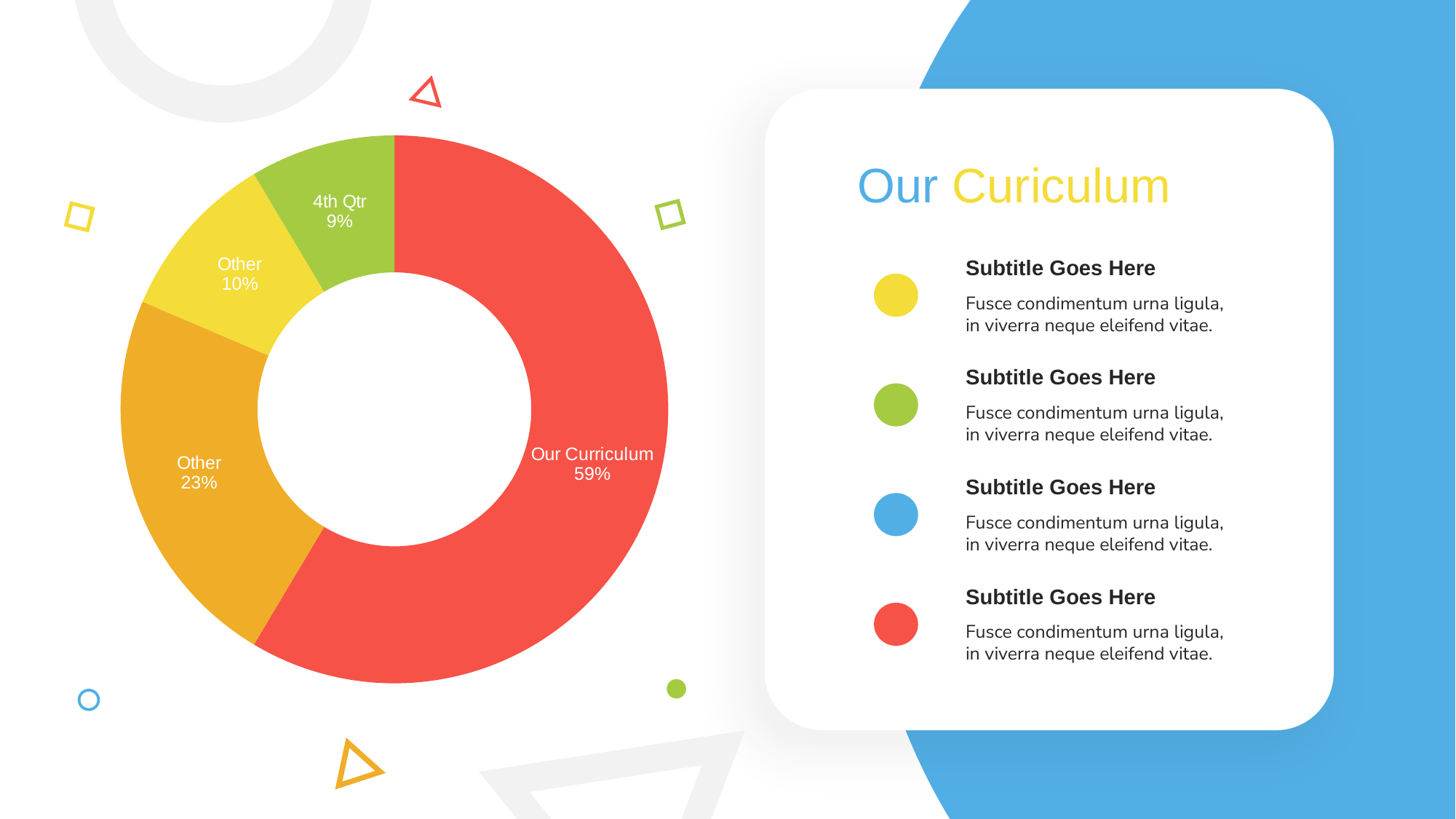

### Chart

| Category | Sales |
|---|---|
| Our Curriculum | 8.2 |
| Other | 3.2 |
| Other | 1.4 |
| 4th Qtr | 1.2 |
# Our Curiculum

Subtitle Goes Here

Fusce condimentum urna ligula, in viverra neque eleifend vitae.
Subtitle Goes Here

Fusce condimentum urna ligula, in viverra neque eleifend vitae.
Subtitle Goes Here

Fusce condimentum urna ligula, in viverra neque eleifend vitae.
Subtitle Goes Here

Fusce condimentum urna ligula, in viverra neque eleifend vitae.